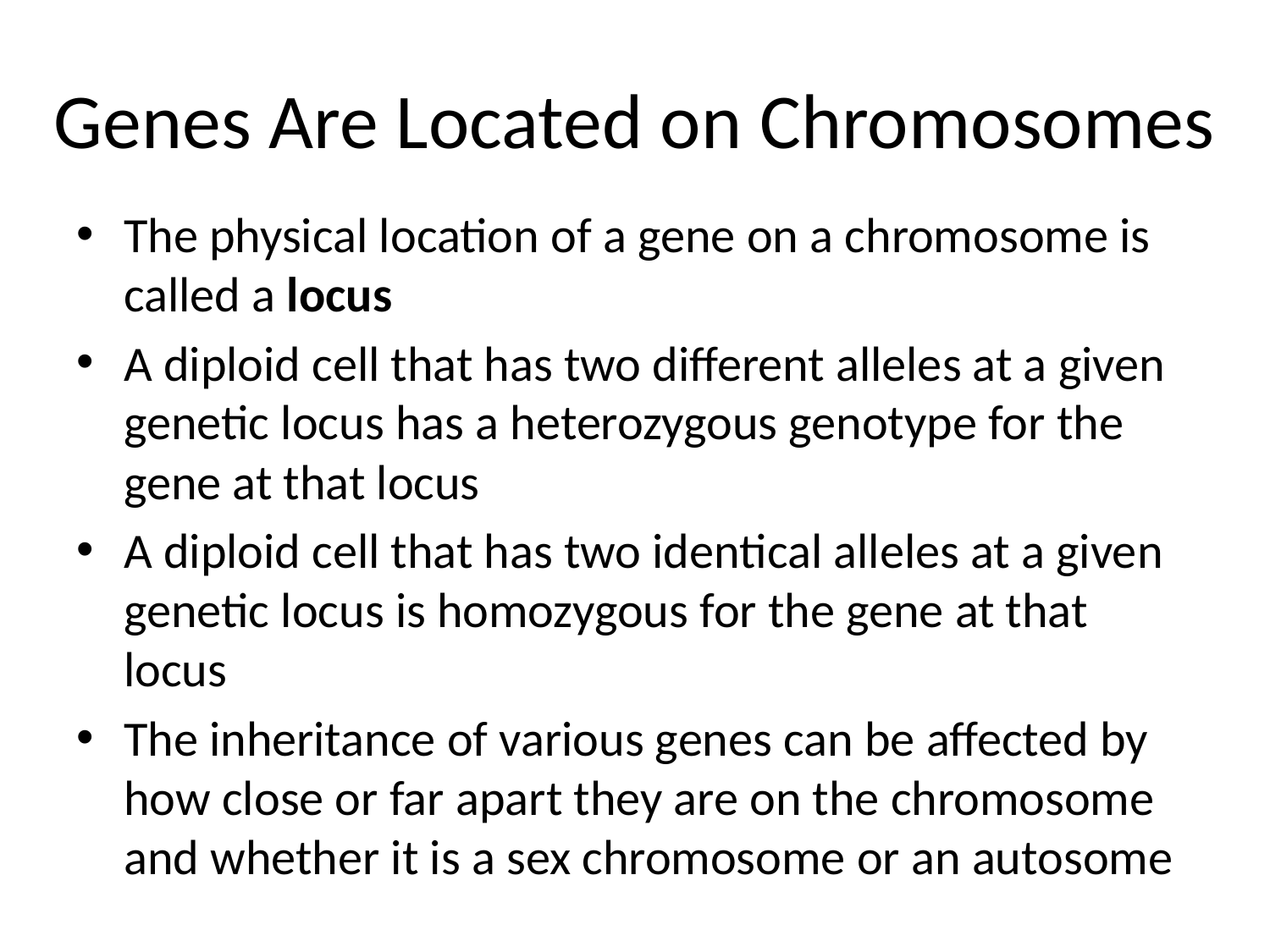

# Genes Are Located on Chromosomes
The physical location of a gene on a chromosome is called a locus
A diploid cell that has two different alleles at a given genetic locus has a heterozygous genotype for the gene at that locus
A diploid cell that has two identical alleles at a given genetic locus is homozygous for the gene at that locus
The inheritance of various genes can be affected by how close or far apart they are on the chromosome and whether it is a sex chromosome or an autosome